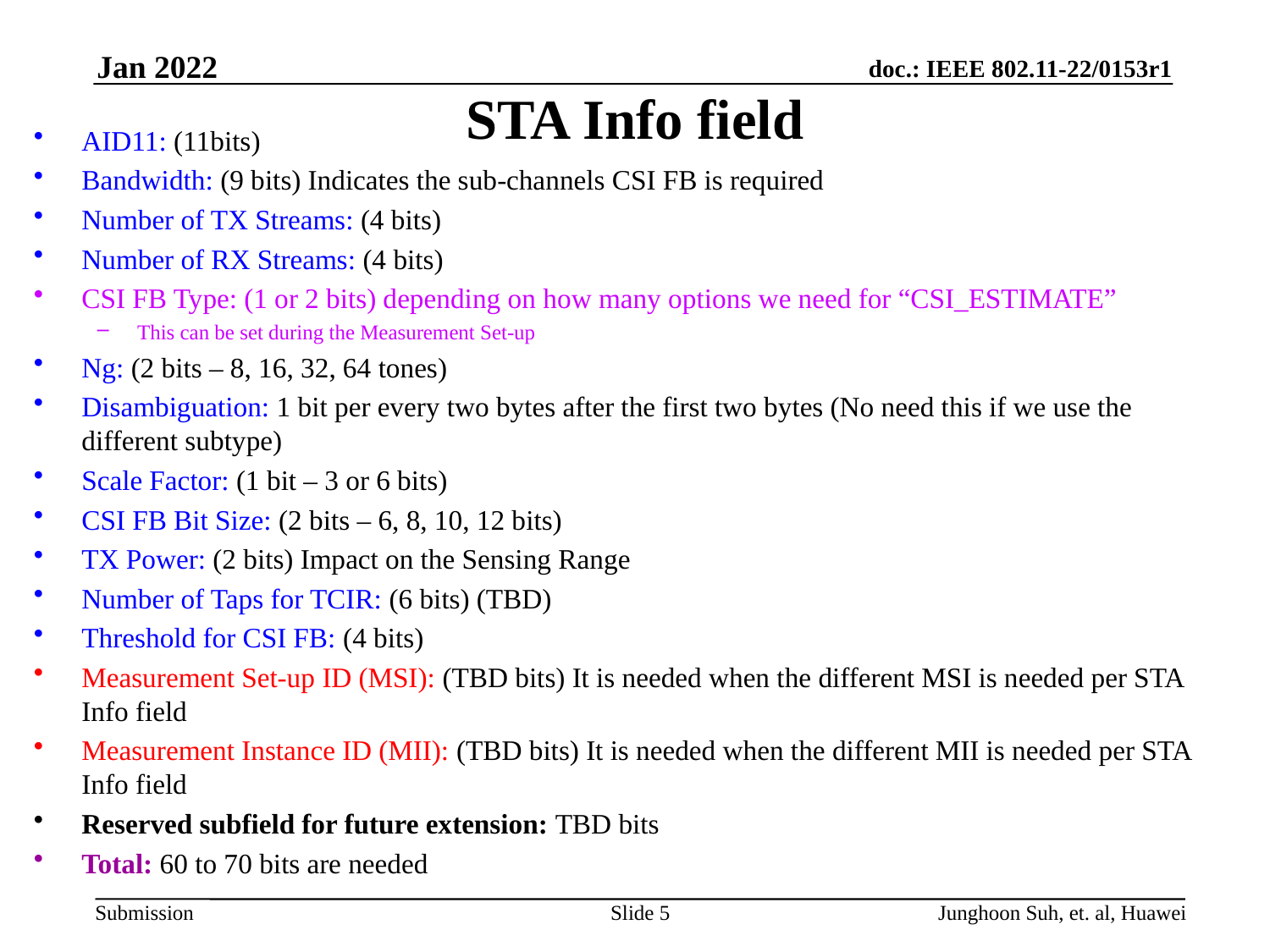

Jan 2022
# STA Info field
AID11: (11bits)
Bandwidth: (9 bits) Indicates the sub-channels CSI FB is required
Number of TX Streams: (4 bits)
Number of RX Streams: (4 bits)
CSI FB Type: (1 or 2 bits) depending on how many options we need for “CSI_ESTIMATE”
This can be set during the Measurement Set-up
Ng: (2 bits – 8, 16, 32, 64 tones)
Disambiguation: 1 bit per every two bytes after the first two bytes (No need this if we use the different subtype)
Scale Factor: (1 bit – 3 or 6 bits)
CSI FB Bit Size: (2 bits – 6, 8, 10, 12 bits)
TX Power: (2 bits) Impact on the Sensing Range
Number of Taps for TCIR: (6 bits) (TBD)
Threshold for CSI FB: (4 bits)
Measurement Set-up ID (MSI): (TBD bits) It is needed when the different MSI is needed per STA Info field
Measurement Instance ID (MII): (TBD bits) It is needed when the different MII is needed per STA Info field
Reserved subfield for future extension: TBD bits
Total: 60 to 70 bits are needed

Slide 5
Junghoon Suh, et. al, Huawei